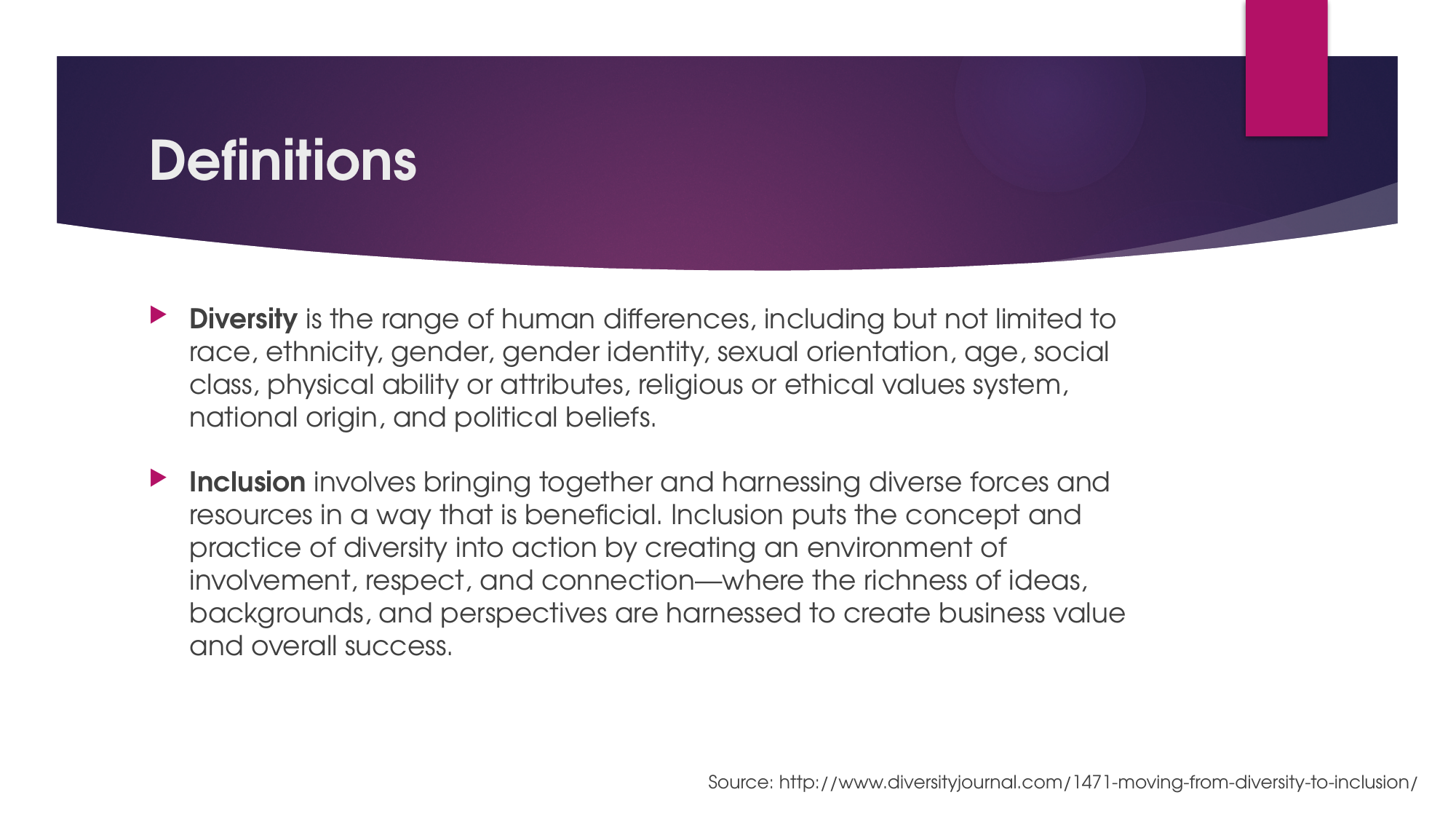

# Definitions
Diversity is the range of human differences, including but not limited to race, ethnicity, gender, gender identity, sexual orientation, age, social class, physical ability or attributes, religious or ethical values system, national origin, and political beliefs.
Inclusion involves bringing together and harnessing diverse forces and resources in a way that is beneficial. Inclusion puts the concept and practice of diversity into action by creating an environment of involvement, respect, and connection—where the richness of ideas, backgrounds, and perspectives are harnessed to create business value and overall success.
Source: http://www.diversityjournal.com/1471-moving-from-diversity-to-inclusion/